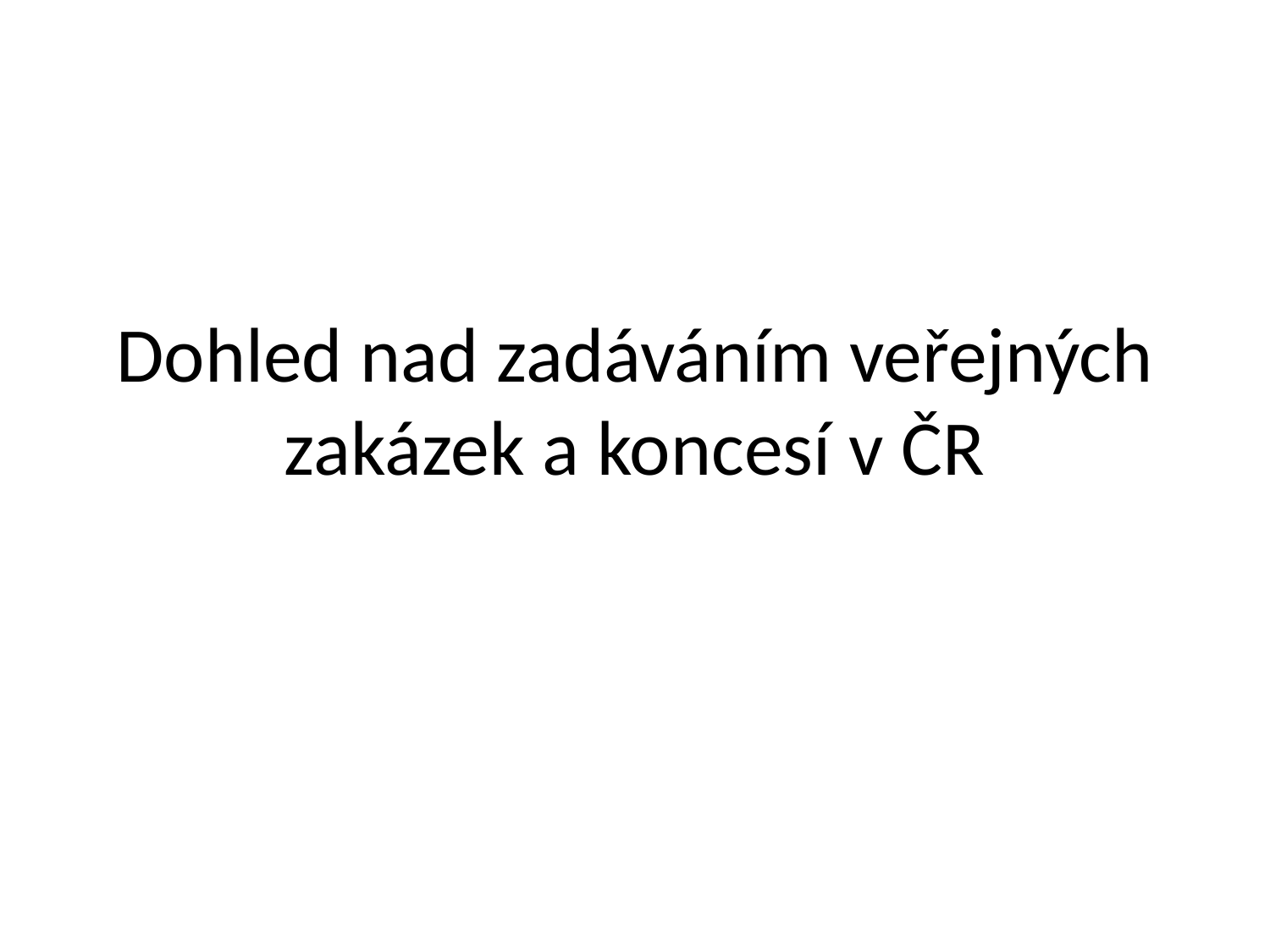

# Dohled nad zadáváním veřejných zakázek a koncesí v ČR